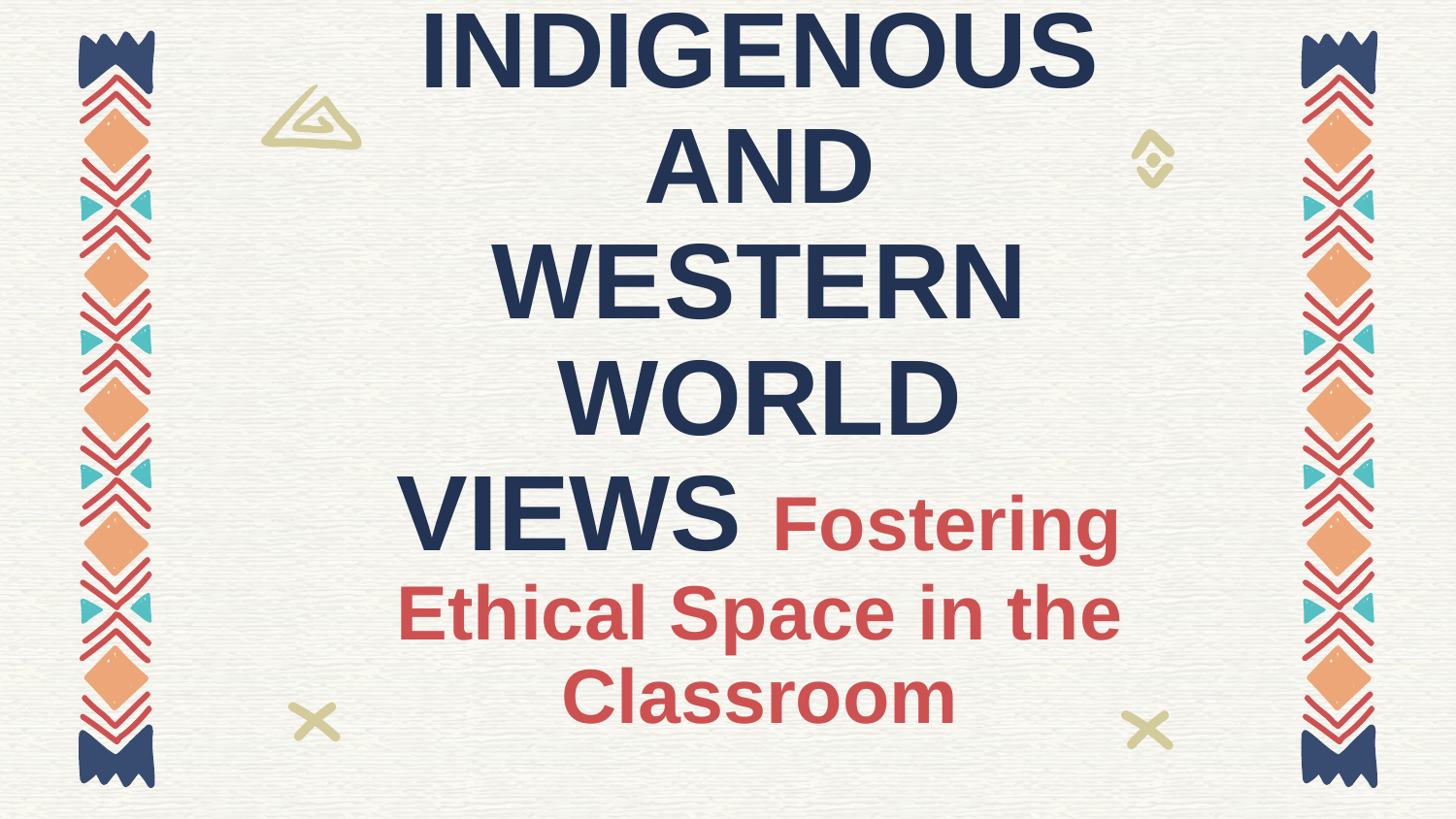

# INDIGENOUS AND WESTERN WORLD VIEWS Fostering Ethical Space in the Classroom